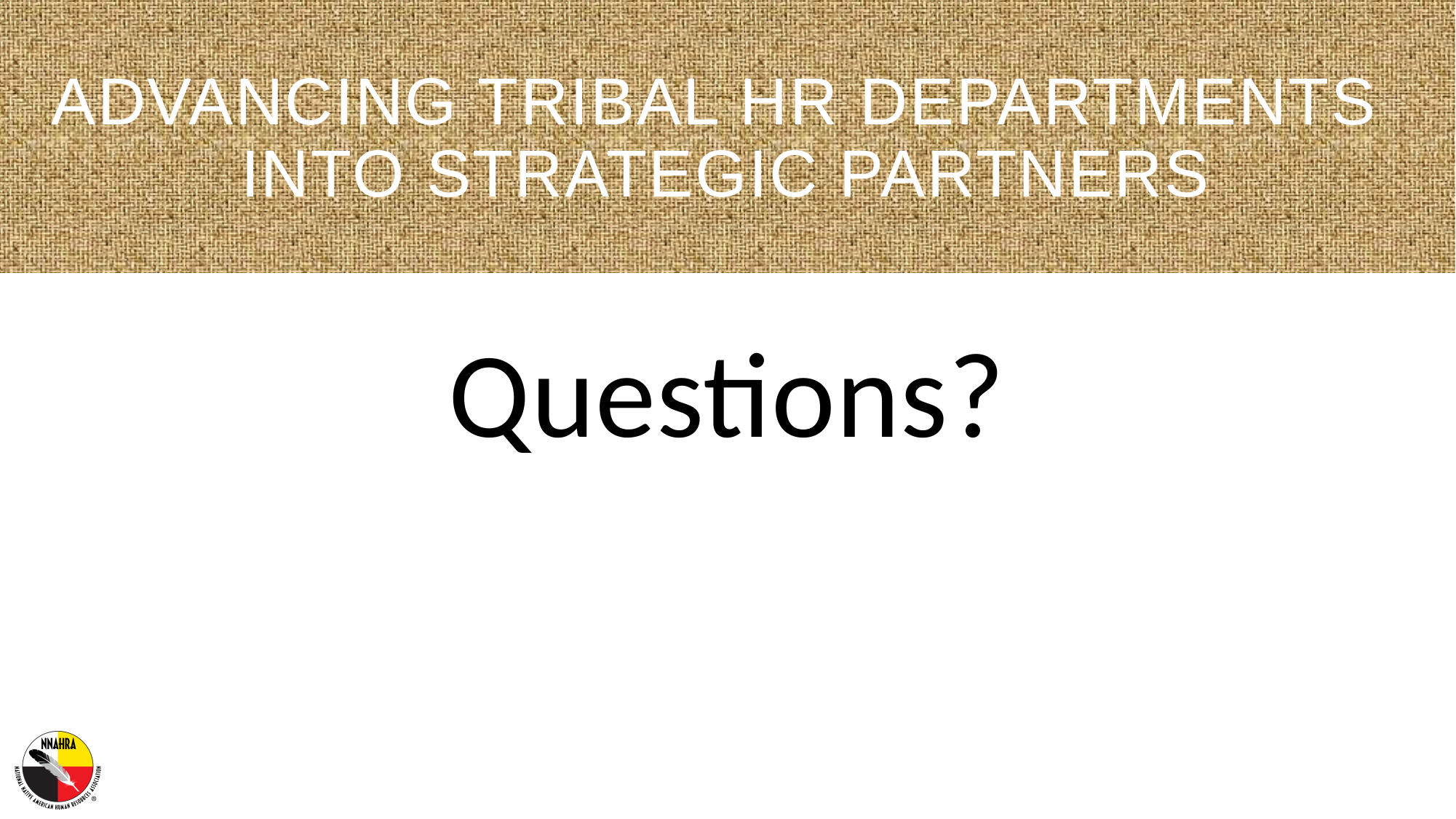

# Advancing Tribal HR Departments into Strategic Partners
Questions?